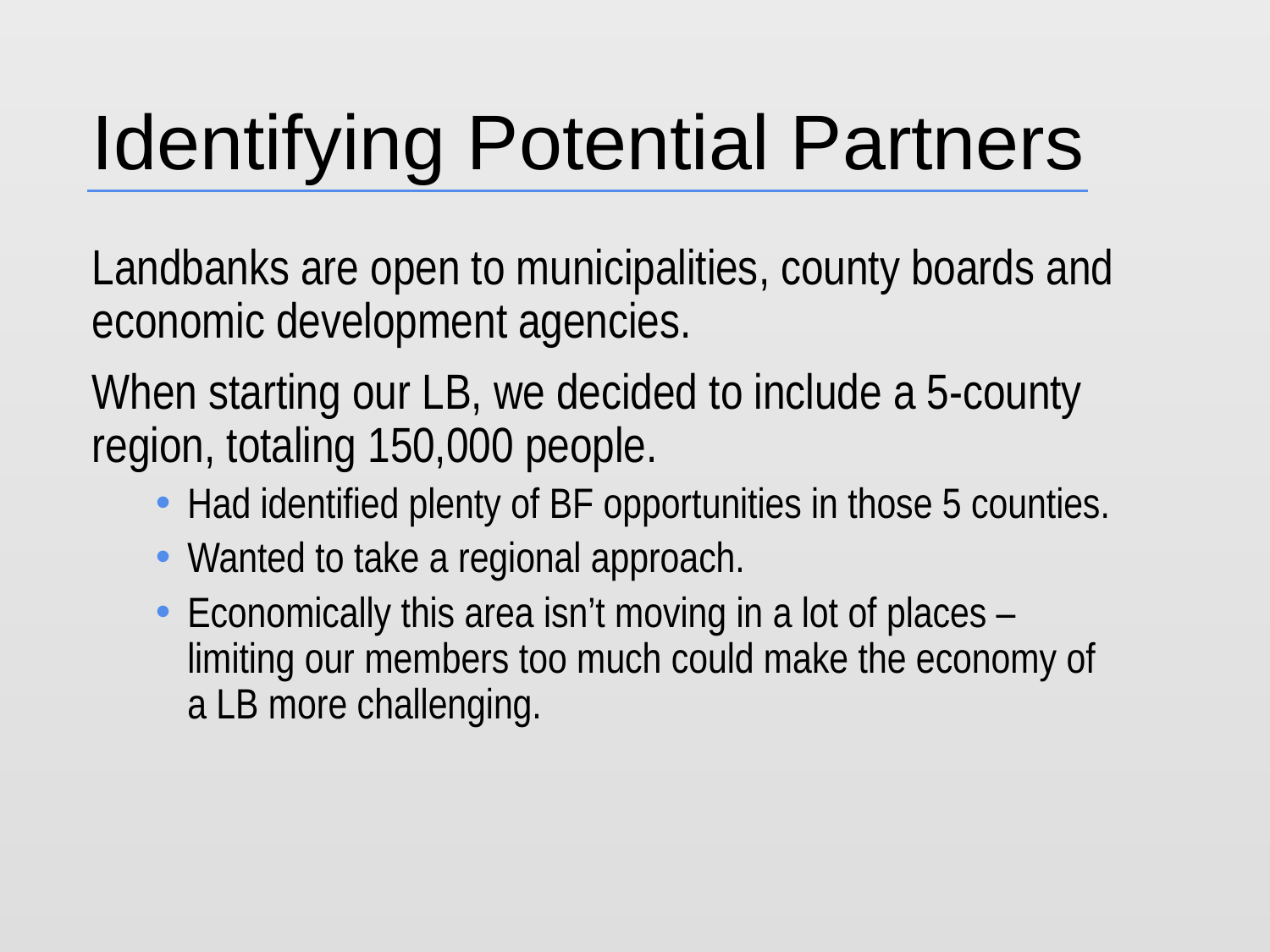

# Identifying Potential Partners
Landbanks are open to municipalities, county boards and economic development agencies.
When starting our LB, we decided to include a 5-county region, totaling 150,000 people.
Had identified plenty of BF opportunities in those 5 counties.
Wanted to take a regional approach.
Economically this area isn’t moving in a lot of places – limiting our members too much could make the economy of a LB more challenging.